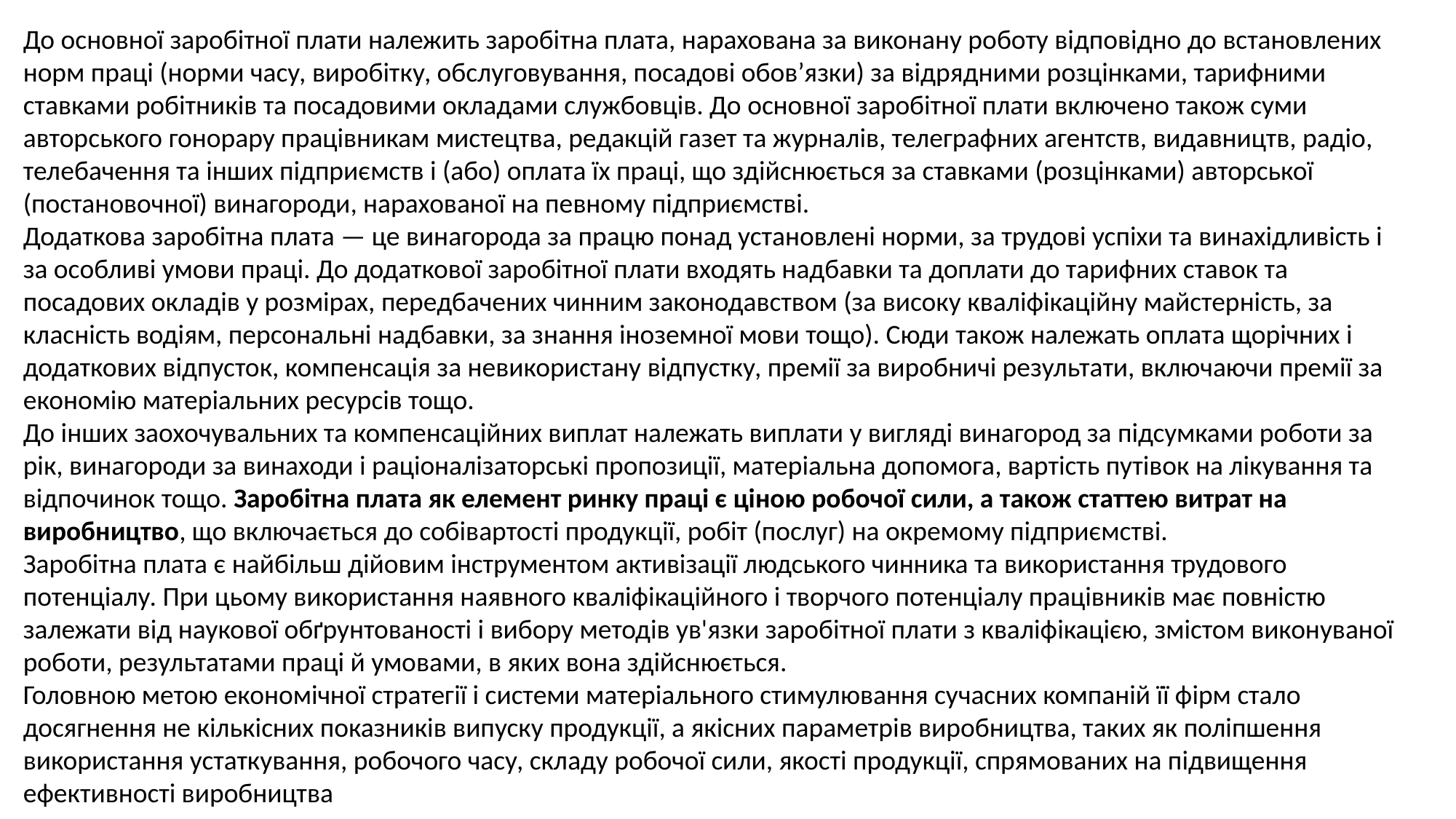

До основної заробітної плати належить заробітна плата, нарахована за виконану роботу відповідно до встановлених норм праці (норми часу, виробітку, обслуговування, посадові обов’язки) за відрядними розцінками, тарифними ставками робітників та посадовими окладами службовців. До основної заробітної плати включено також суми авторського гонорару працівникам мистецтва, редакцій газет та журналів, телеграфних агентств, видавництв, радіо, телебачення та інших підприємств і (або) оплата їх праці, що здійснюється за ставками (розцінками) авторської (постановочної) винагороди, нарахованої на певному підприємстві.
Додаткова заробітна плата — це винагорода за працю понад установлені норми, за трудові успіхи та винахідливість і за особливі умови праці. До додаткової заробітної плати входять надбавки та доплати до тарифних ставок та посадових окладів у розмірах, передбачених чинним законодавством (за високу кваліфікаційну майстерність, за класність водіям, персональні надбавки, за знання іноземної мови тощо). Сюди також належать оплата щорічних і додаткових відпусток, компенсація за невикористану відпустку, премії за виробничі результати, включаючи премії за економію матеріальних ресурсів тощо.
До інших заохочувальних та компенсаційних виплат належать виплати у вигляді винагород за підсумками роботи за рік, винагороди за винаходи і раціоналізаторські пропозиції, матеріальна допомога, вартість путівок на лікування та відпочинок тощо. Заробітна плата як елемент ринку праці є ціною робочої сили, а також статтею витрат на виробництво, що включається до собівартості продукції, робіт (послуг) на окремому підприємстві.
Заробітна плата є найбільш дійовим інструментом активізації людського чинника та використання трудового потенціалу. При цьому використання наявного кваліфікаційного і творчого потенціалу працівників має повністю залежати від наукової обґрунтованості і вибору методів ув'язки заробітної плати з кваліфікацією, змістом виконуваної роботи, результатами праці й умовами, в яких вона здійснюється.
Головною метою економічної стратегії і системи матеріального стимулювання сучасних компаній її фірм стало досягнення не кількісних показників випуску продукції, а якісних параметрів виробництва, таких як поліпшення використання устаткування, робочого часу, складу робочої сили, якості продукції, спрямованих на підвищення ефективності виробництва